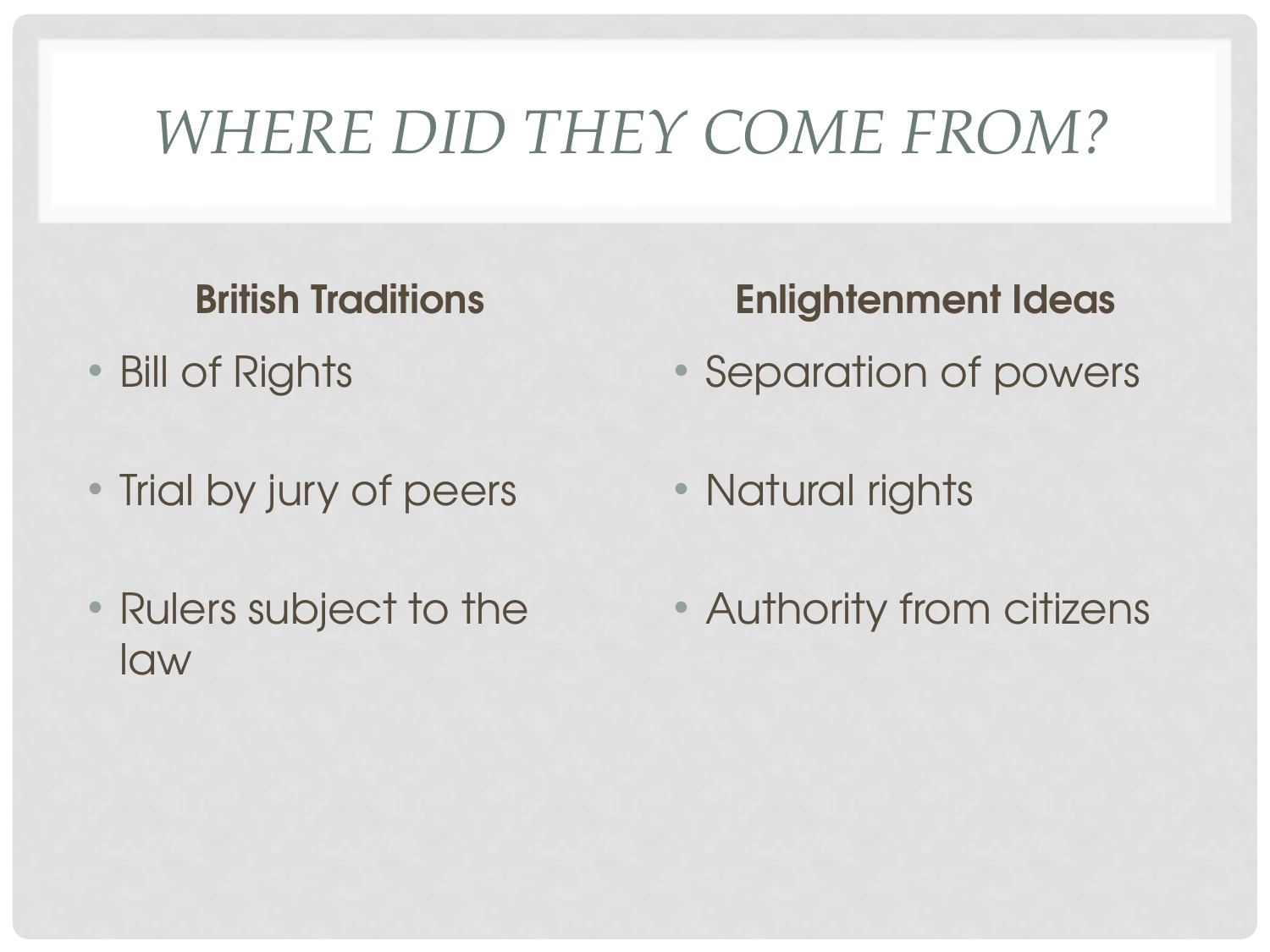

# Where did they come from?
British Traditions
Enlightenment Ideas
Bill of Rights

Trial by jury of peers

Rulers subject to the law
Separation of powers

Natural rights

Authority from citizens